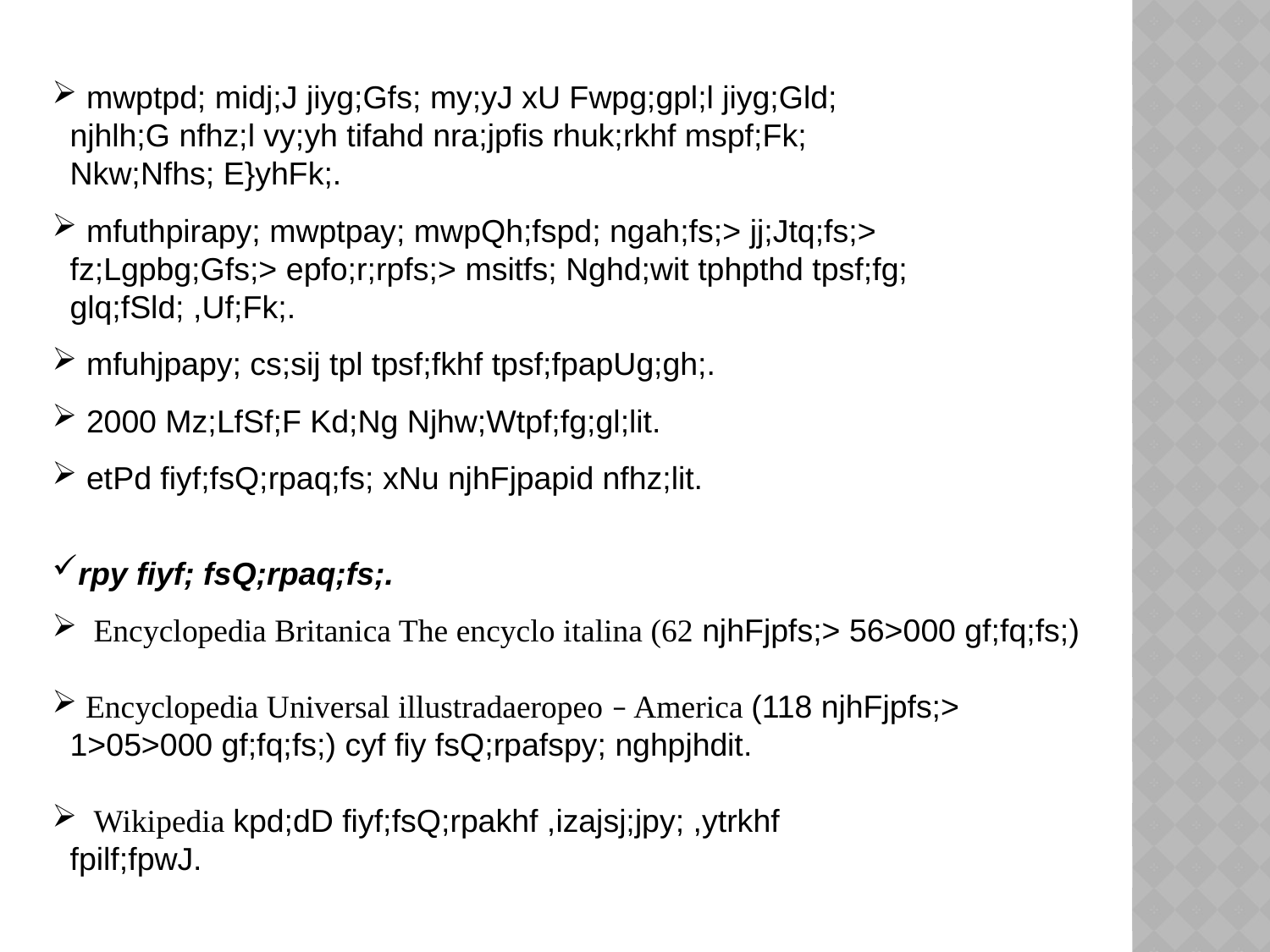

mwptpd; midj;J jiyg;Gfs; my;yJ xU Fwpg;gpl;l jiyg;Gld;
  njhlh;G nfhz;l vy;yh tifahd nra;jpfis rhuk;rkhf mspf;Fk;
  Nkw;Nfhs; E}yhFk;.
 mfuthpirapy; mwptpay; mwpQh;fspd; ngah;fs;> jj;Jtq;fs;>
  fz;Lgpbg;Gfs;> epfo;r;rpfs;> msitfs; Nghd;wit tphpthd tpsf;fg;
  glq;fSld; ,Uf;Fk;.
 mfuhjpapy; cs;sij tpl tpsf;fkhf tpsf;fpapUg;gh;.
 2000 Mz;LfSf;F Kd;Ng Njhw;Wtpf;fg;gl;lit.
 etPd fiyf;fsQ;rpaq;fs; xNu njhFjpapid nfhz;lit.

rpy fiyf; fsQ;rpaq;fs;.
  Encyclopedia Britanica The encyclo italina (62 njhFjpfs;> 56>000 gf;fq;fs;)

 Encyclopedia Universal illustradaeropeo – America (118 njhFjpfs;>
  1>05>000 gf;fq;fs;) cyf fiy fsQ;rpafspy; nghpjhdit.

  Wikipedia kpd;dD fiyf;fsQ;rpakhf ,izajsj;jpy; ,ytrkhf
  fpilf;fpwJ.